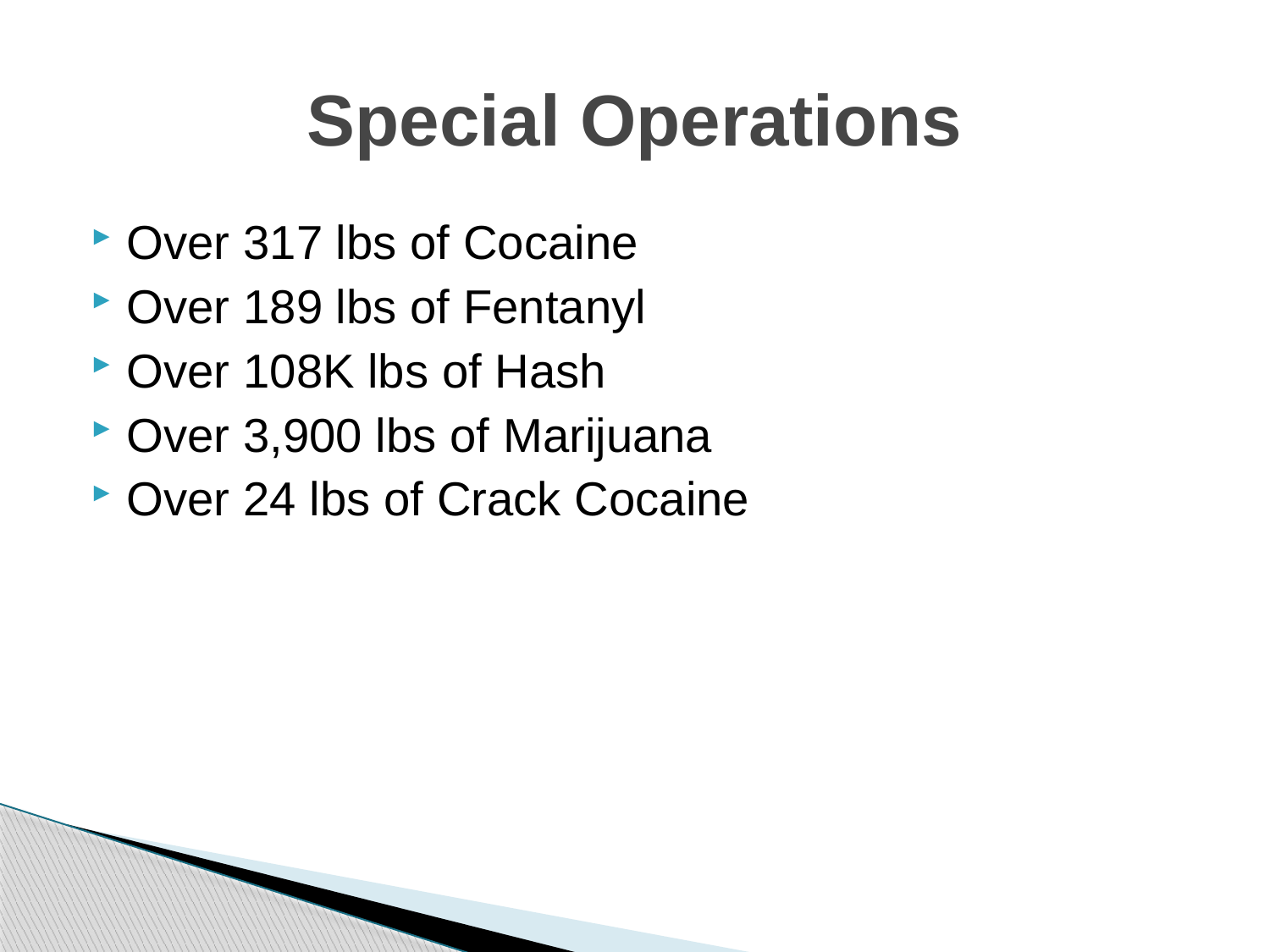

# Special Operations
Over 317 lbs of Cocaine
Over 189 lbs of Fentanyl
Over 108K lbs of Hash
Over 3,900 lbs of Marijuana
Over 24 lbs of Crack Cocaine